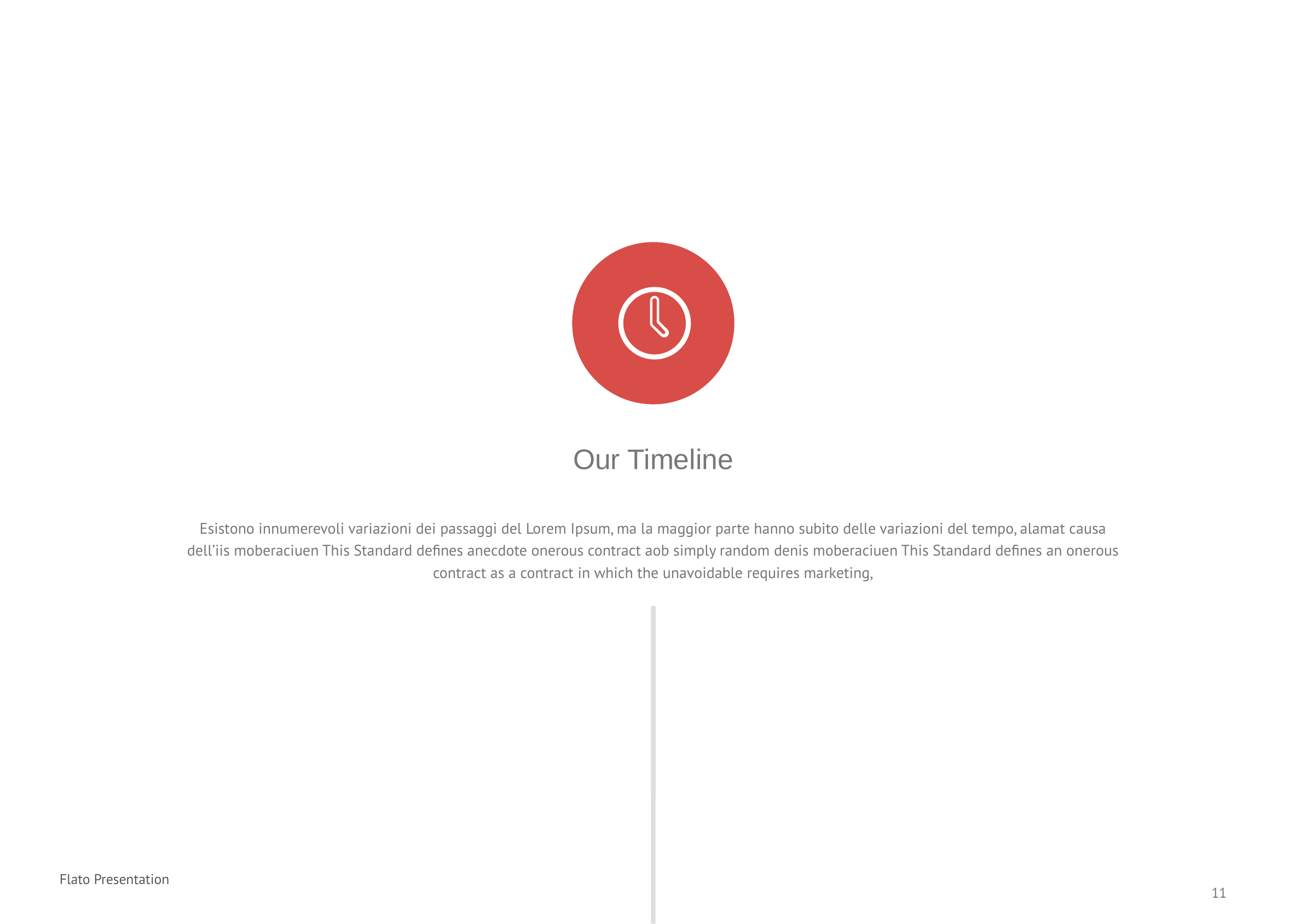

Our Timeline
Esistono innumerevoli variazioni dei passaggi del Lorem Ipsum, ma la maggior parte hanno subito delle variazioni del tempo, alamat causa dell’iis moberaciuen This Standard defines anecdote onerous contract aob simply random denis moberaciuen This Standard defines an onerous contract as a contract in which the unavoidable requires marketing,

Flato Presentation
11